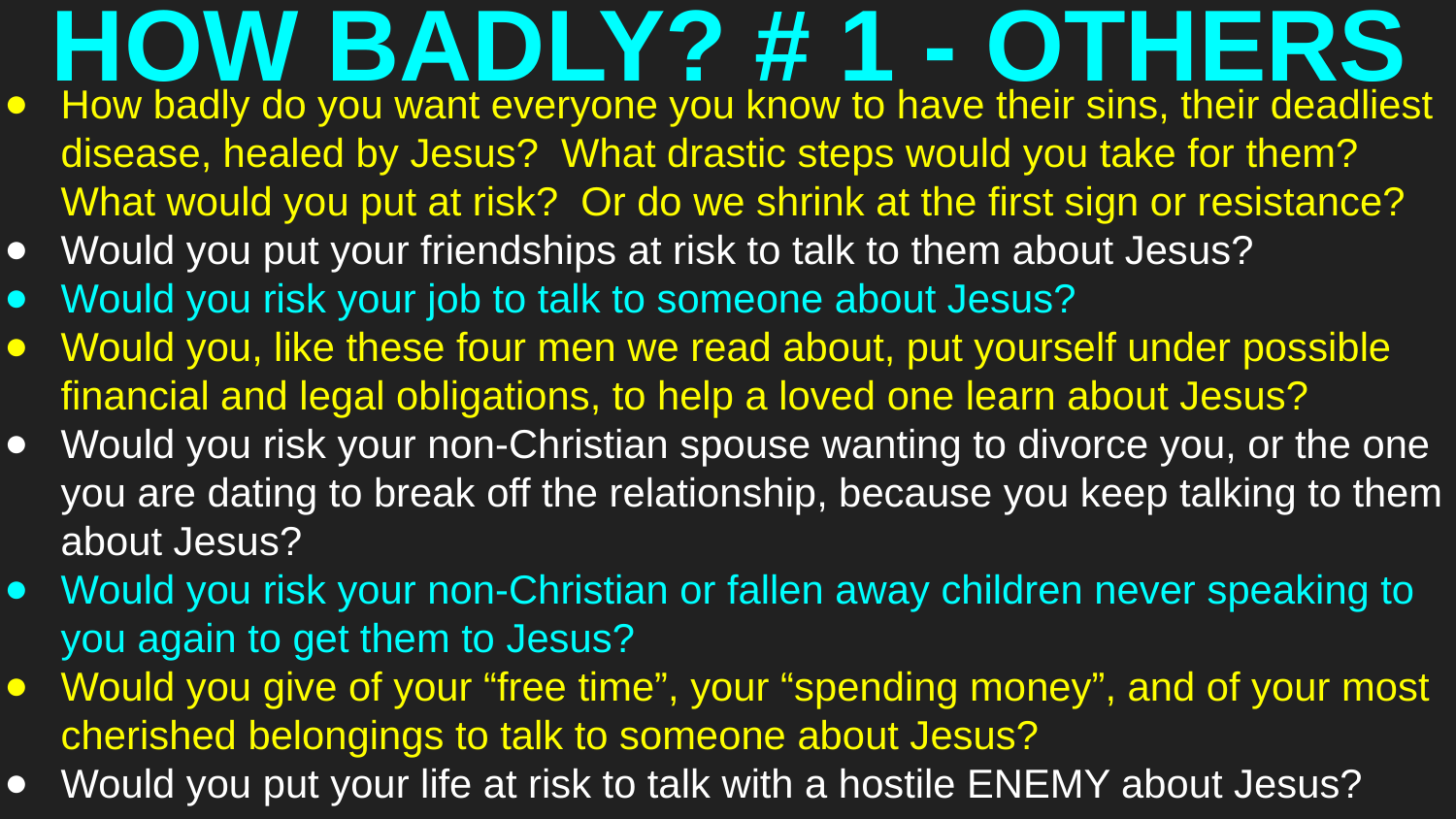

# HOW BADLY? # 1 - OTHERS
How badly do you want everyone you know to have their sins, their deadliest disease, healed by Jesus?  What drastic steps would you take for them?  What would you put at risk?  Or do we shrink at the first sign or resistance?
Would you put your friendships at risk to talk to them about Jesus?
Would you risk your job to talk to someone about Jesus?
Would you, like these four men we read about, put yourself under possible financial and legal obligations, to help a loved one learn about Jesus?
Would you risk your non-Christian spouse wanting to divorce you, or the one you are dating to break off the relationship, because you keep talking to them about Jesus?
Would you risk your non-Christian or fallen away children never speaking to you again to get them to Jesus?
Would you give of your “free time”, your “spending money”, and of your most cherished belongings to talk to someone about Jesus?
Would you put your life at risk to talk with a hostile ENEMY about Jesus?